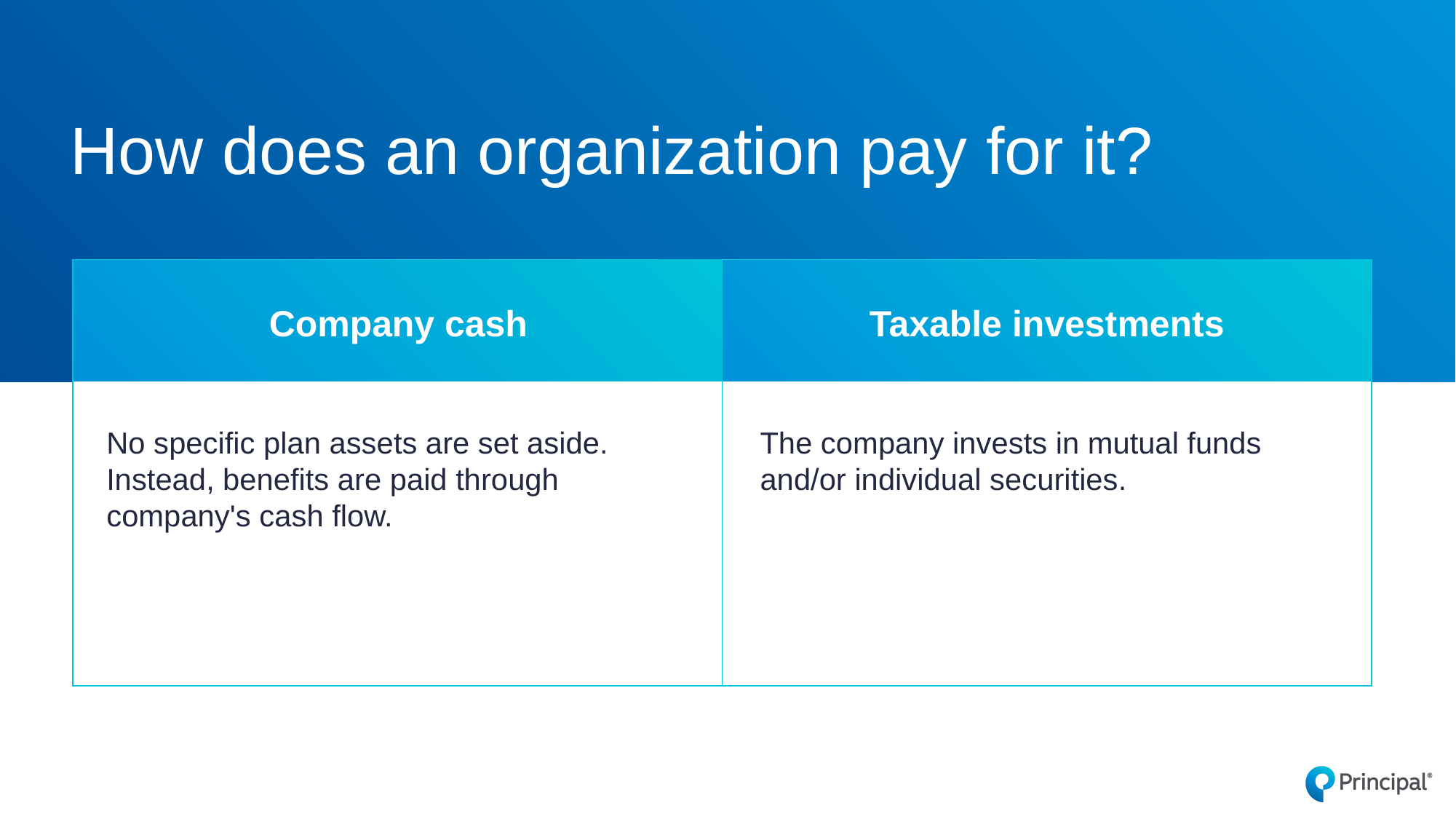

How does an organization pay for it?
Company cash
Taxable investments
No specific plan assets are set aside. Instead, benefits are paid through company's cash flow.
The company invests in mutual funds and/or individual securities.